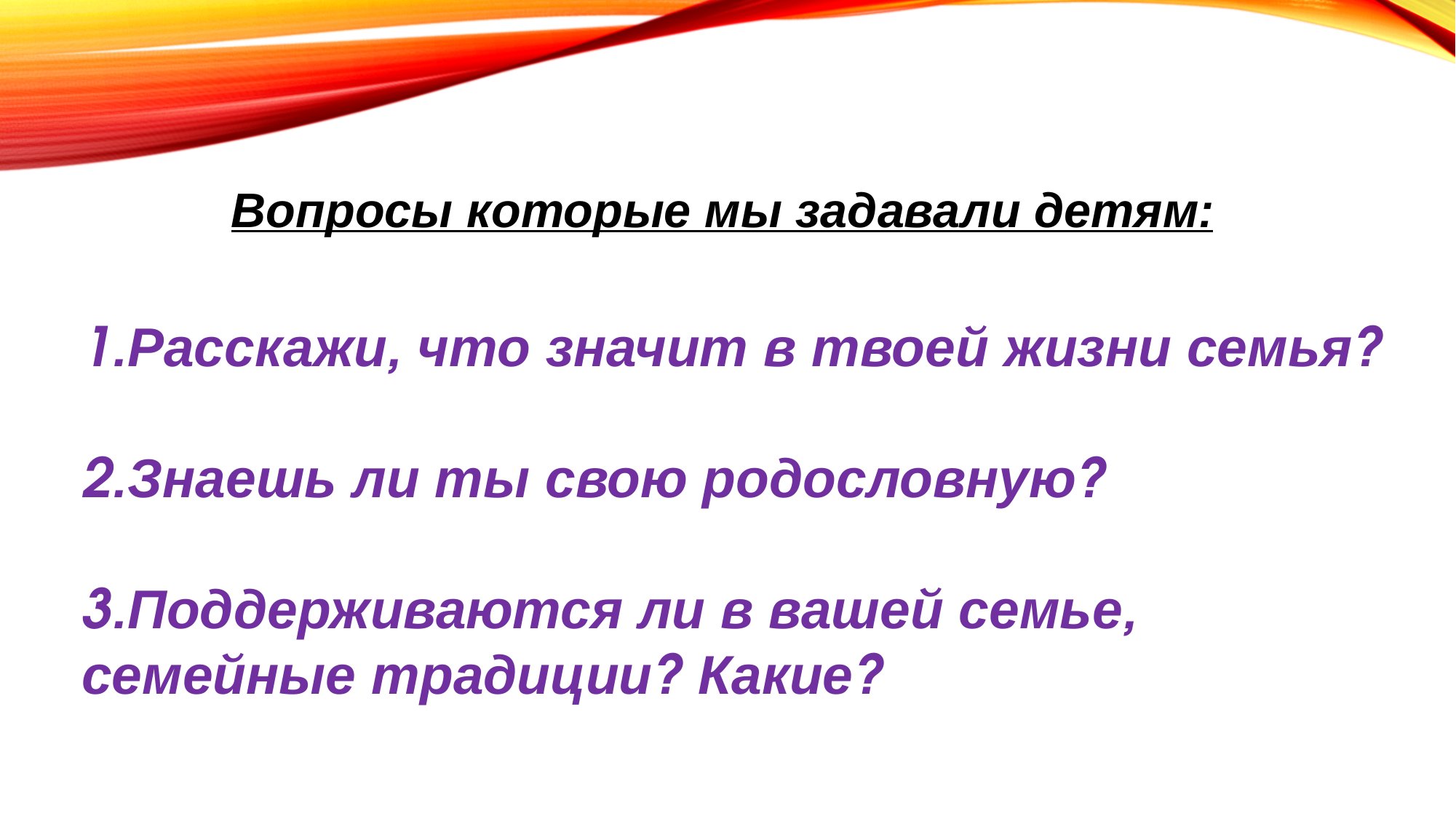

Вопросы которые мы задавали детям:
1.Расскажи, что значит в твоей жизни семья?

2.Знаешь ли ты свою родословную?

3.Поддерживаются ли в вашей семье,
семейные традиции? Какие?